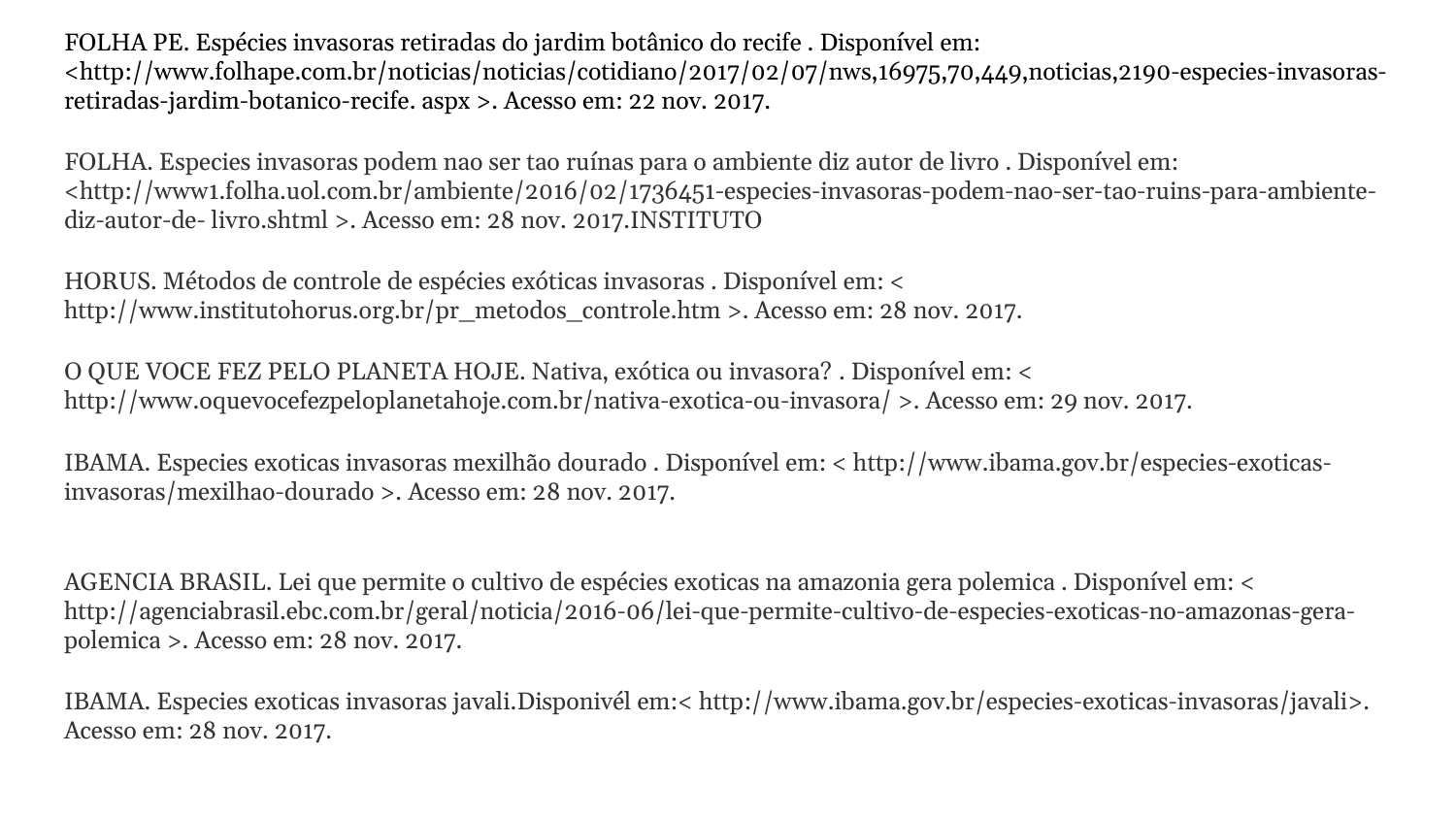

FOLHA PE. Espécies invasoras retiradas do jardim botânico do recife . Disponível em:  <http://www.folhape.com.br/noticias/noticias/cotidiano/2017/02/07/nws,16975,70,449,noticias,2190-especies-invasoras-retiradas-jardim-botanico-recife. aspx >. Acesso em: 22 nov. 2017.
FOLHA. Especies invasoras podem nao ser tao ruínas para o ambiente diz autor de livro . Disponível em: <http://www1.folha.uol.com.br/ambiente/2016/02/1736451-especies-invasoras-podem-nao-ser-tao-ruins-para-ambiente-diz-autor-de- livro.shtml >. Acesso em: 28 nov. 2017.INSTITUTO
HORUS. Métodos de controle de espécies exóticas invasoras . Disponível em: < http://www.institutohorus.org.br/pr_metodos_controle.htm >. Acesso em: 28 nov. 2017.
O QUE VOCE FEZ PELO PLANETA HOJE. Nativa, exótica ou invasora? . Disponível em: < http://www.oquevocefezpeloplanetahoje.com.br/nativa-exotica-ou-invasora/ >. Acesso em: 29 nov. 2017.
IBAMA. Especies exoticas invasoras mexilhão dourado . Disponível em: < http://www.ibama.gov.br/especies-exoticas-invasoras/mexilhao-dourado >. Acesso em: 28 nov. 2017.
AGENCIA BRASIL. Lei que permite o cultivo de espécies exoticas na amazonia gera polemica . Disponível em: < http://agenciabrasil.ebc.com.br/geral/noticia/2016-06/lei-que-permite-cultivo-de-especies-exoticas-no-amazonas-gera-polemica >. Acesso em: 28 nov. 2017.
IBAMA. Especies exoticas invasoras javali.Disponivél em:< http://www.ibama.gov.br/especies-exoticas-invasoras/javali>. Acesso em: 28 nov. 2017.